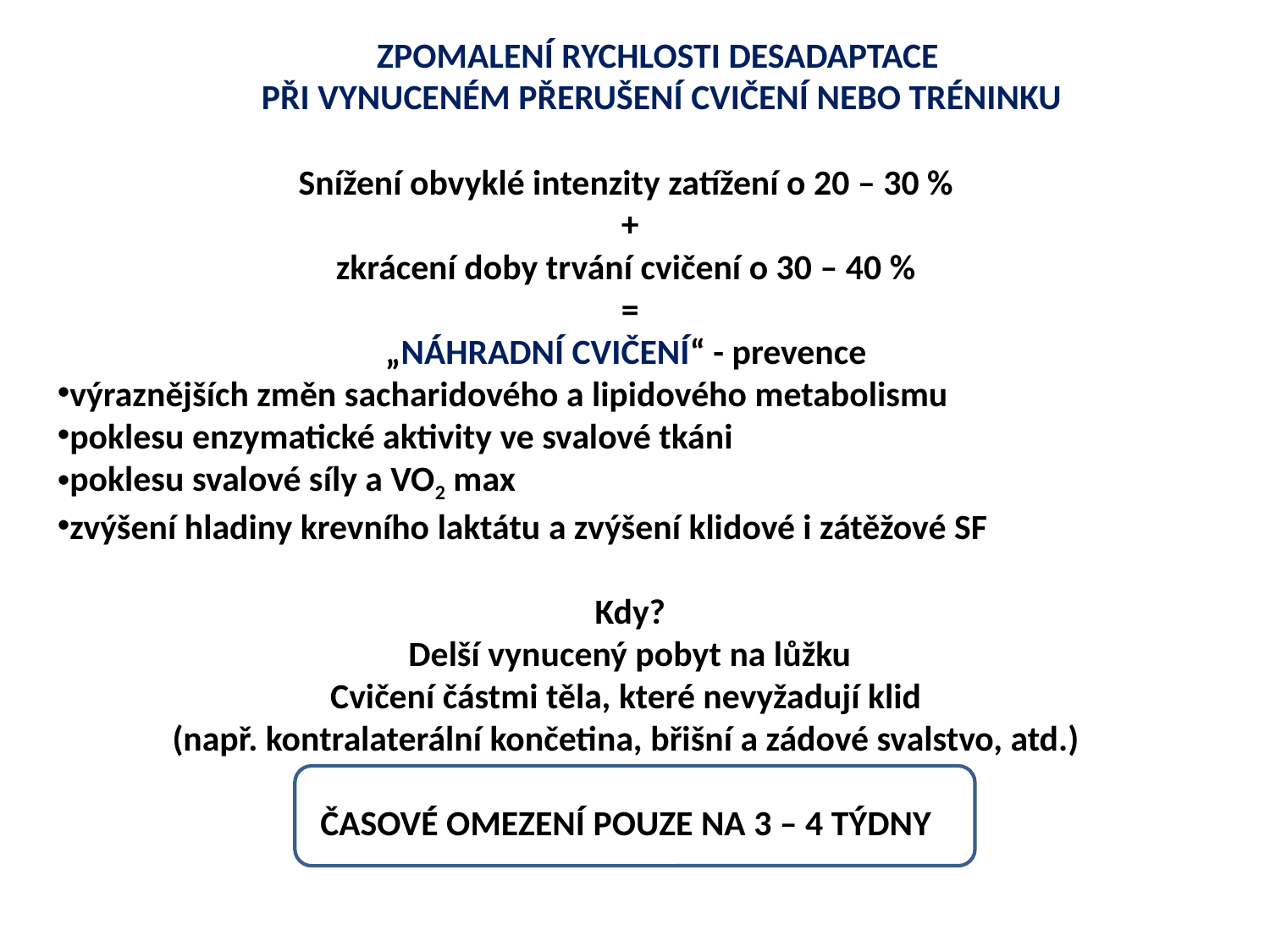

ZPOMALENÍ RYCHLOSTI DESADAPTACE
PŘI VYNUCENÉM PŘERUŠENÍ CVIČENÍ NEBO TRÉNINKU

Snížení obvyklé intenzity zatížení o 20 – 30 %
+
zkrácení doby trvání cvičení o 30 – 40 %
=
„NÁHRADNÍ CVIČENÍ“ - prevence
výraznějších změn sacharidového a lipidového metabolismu
poklesu enzymatické aktivity ve svalové tkáni
poklesu svalové síly a VO2 max
zvýšení hladiny krevního laktátu a zvýšení klidové i zátěžové SF

Kdy?
Delší vynucený pobyt na lůžku
Cvičení částmi těla, které nevyžadují klid
(např. kontralaterální končetina, břišní a zádové svalstvo, atd.)

ČASOVÉ OMEZENÍ POUZE NA 3 – 4 TÝDNY